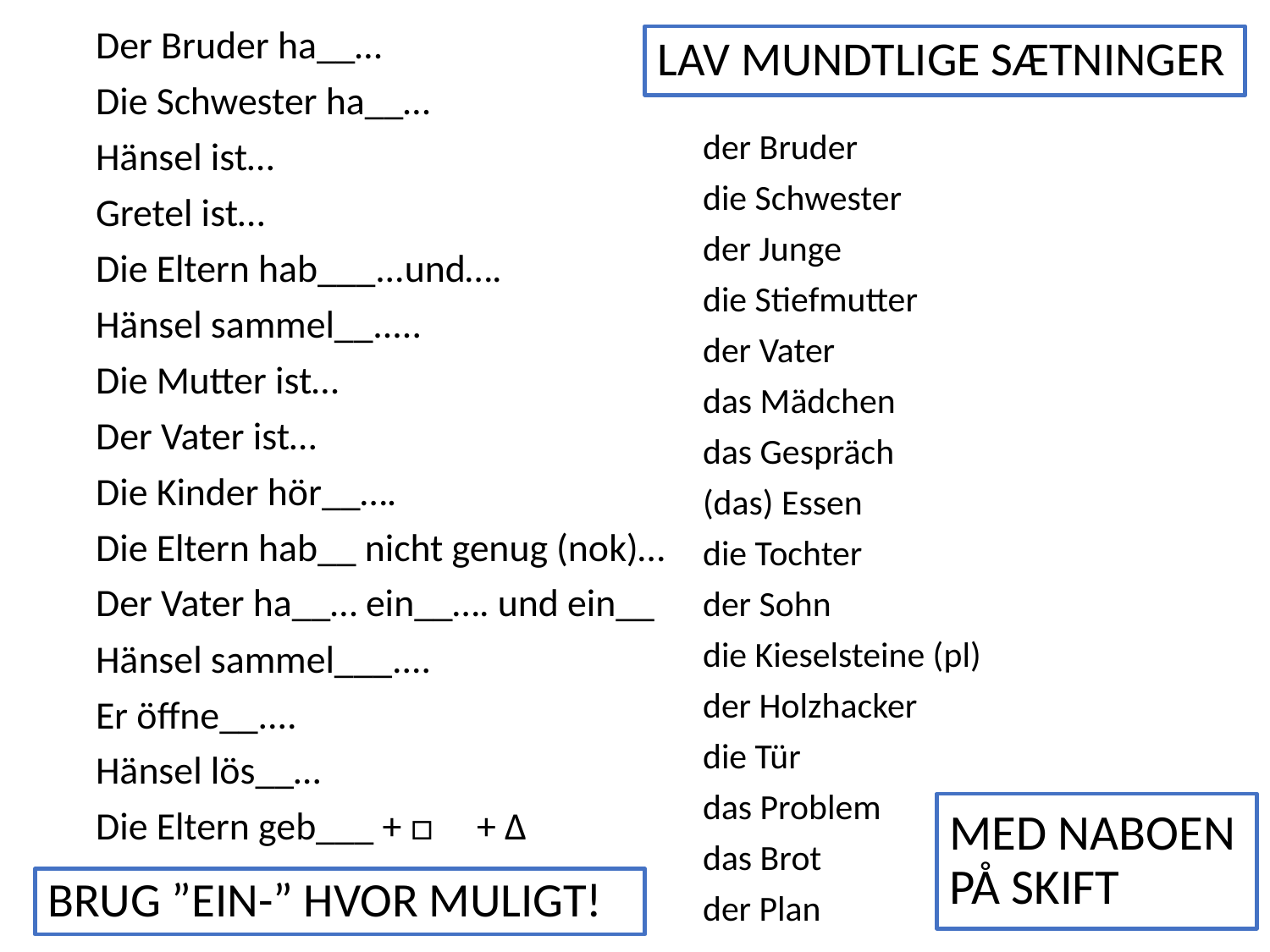

# LAV MUNDTLIGE SÆTNINGER
Der Bruder ha__…
Die Schwester ha__…
Hänsel ist…
Gretel ist…
Die Eltern hab___...und….
Hänsel sammel__.....
Die Mutter ist…
Der Vater ist…
Die Kinder hör__….
Die Eltern hab__ nicht genug (nok)…
Der Vater ha__… ein__…. und ein__
Hänsel sammel___....
Er öffne__....
Hänsel lös__…
Die Eltern geb___ + □	+ ∆
der Bruder
die Schwester
der Junge
die Stiefmutter
der Vater
das Mädchen
das Gespräch
(das) Essen
die Tochter
der Sohn
die Kieselsteine (pl)
der Holzhacker
die Tür
das Problem
das Brot
der Plan
MED NABOEN
PÅ SKIFT
BRUG ”EIN-” HVOR MULIGT!